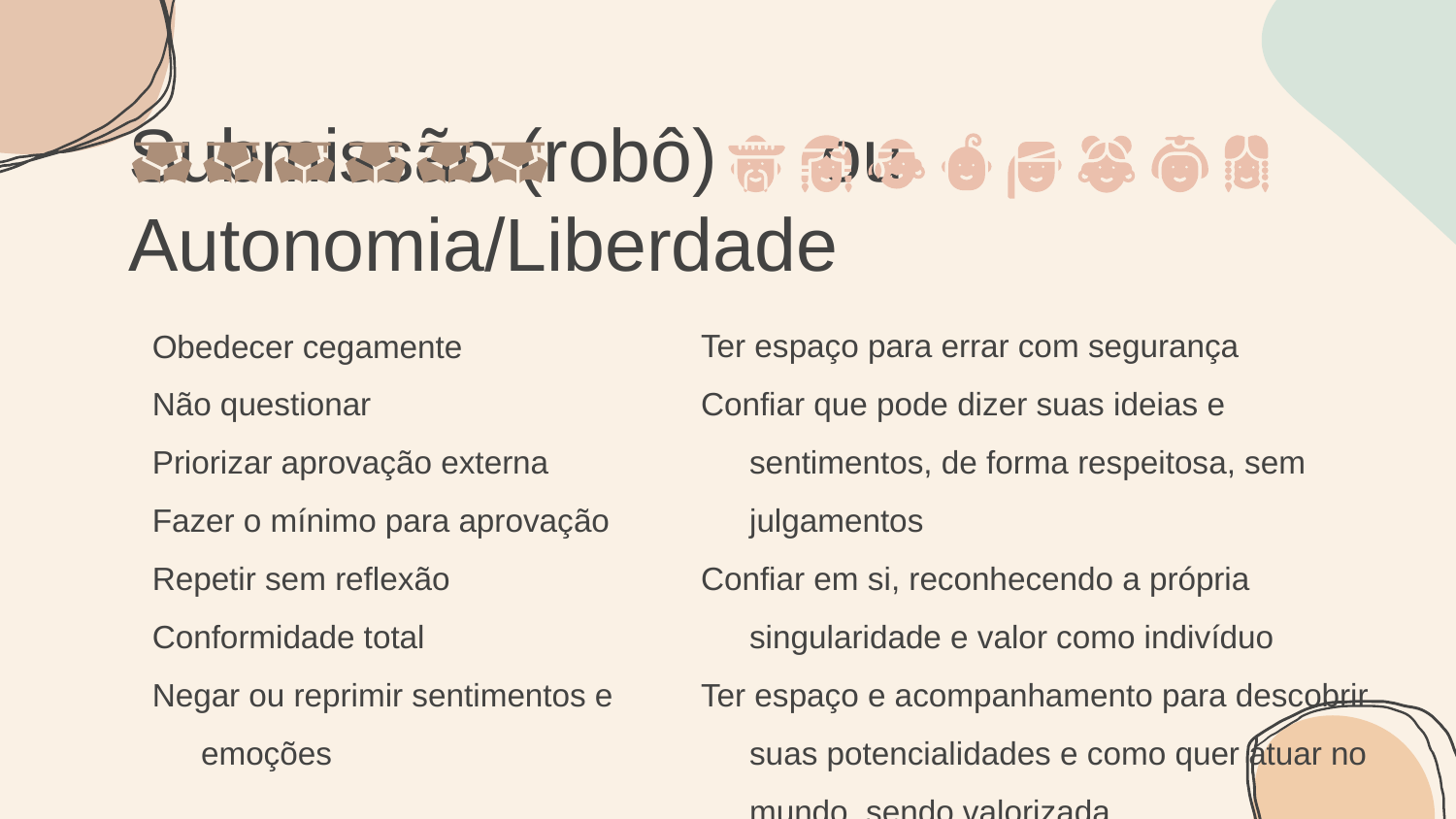

# Submissão (robô)     ou    Autonomia/Liberdade
Obedecer cegamente
Não questionar
Priorizar aprovação externa
Fazer o mínimo para aprovação
Repetir sem reflexão
Conformidade total
Negar ou reprimir sentimentos e emoções

Ter espaço para errar com segurança
Confiar que pode dizer suas ideias e sentimentos, de forma respeitosa, sem julgamentos
Confiar em si, reconhecendo a própria singularidade e valor como indivíduo
Ter espaço e acompanhamento para descobrir suas potencialidades e como quer atuar no mundo, sendo valorizada